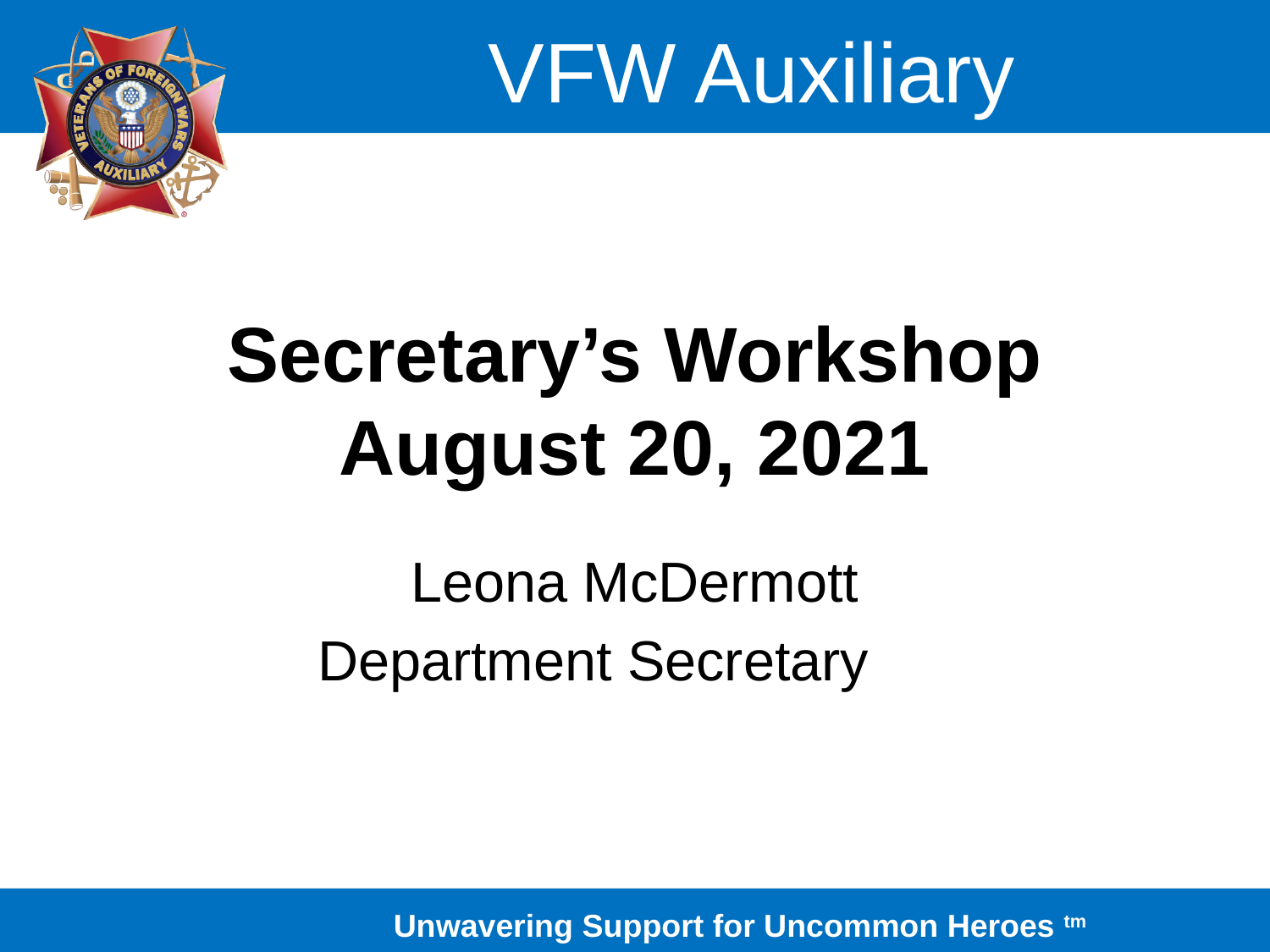

# Secretary’s Workshop August 20, 2021
Leona McDermott
Department Secretary